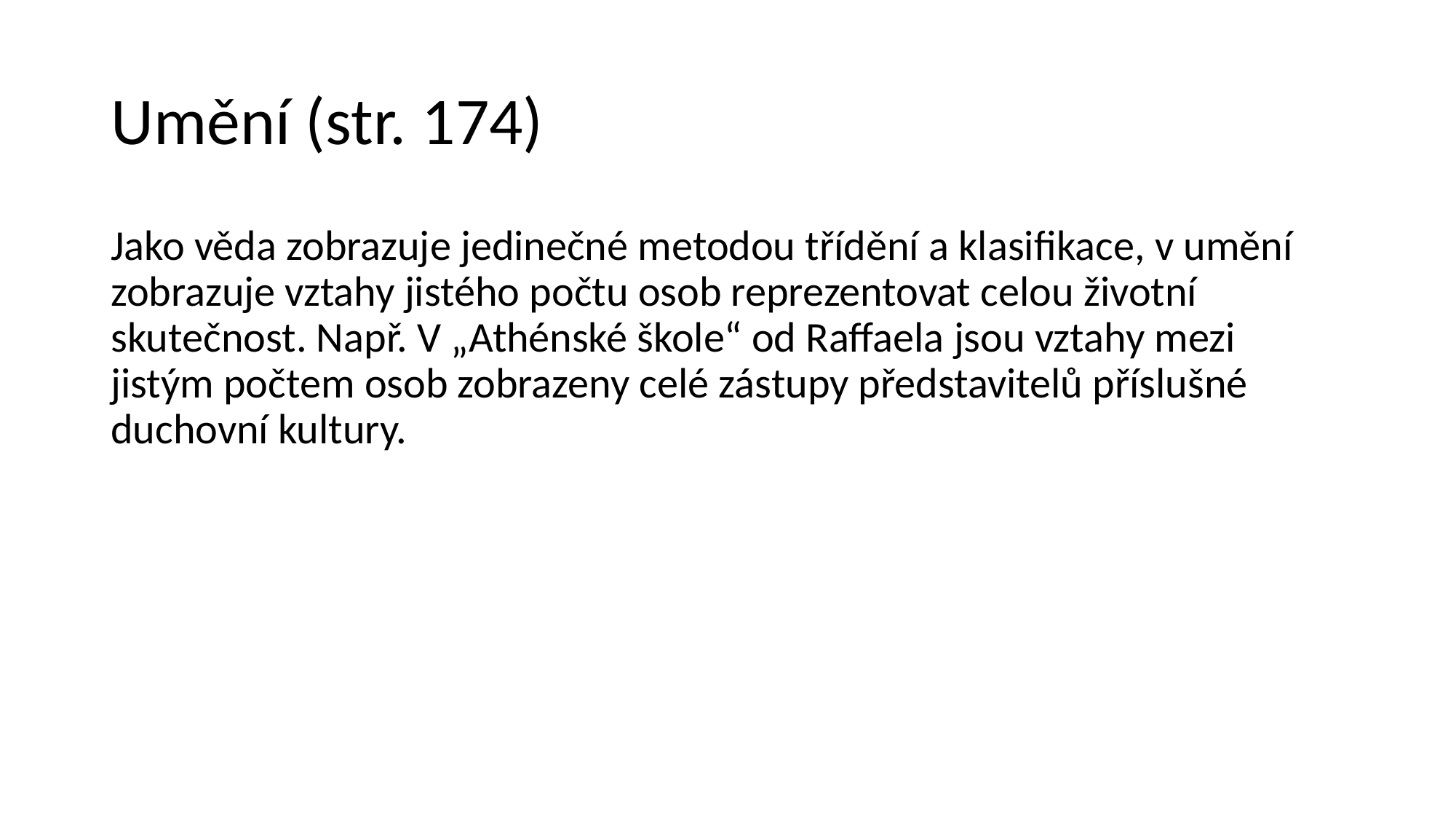

# Umění (str. 174)
Jako věda zobrazuje jedinečné metodou třídění a klasifikace, v umění zobrazuje vztahy jistého počtu osob reprezentovat celou životní skutečnost. Např. V „Athénské škole“ od Raffaela jsou vztahy mezi jistým počtem osob zobrazeny celé zástupy představitelů příslušné duchovní kultury.